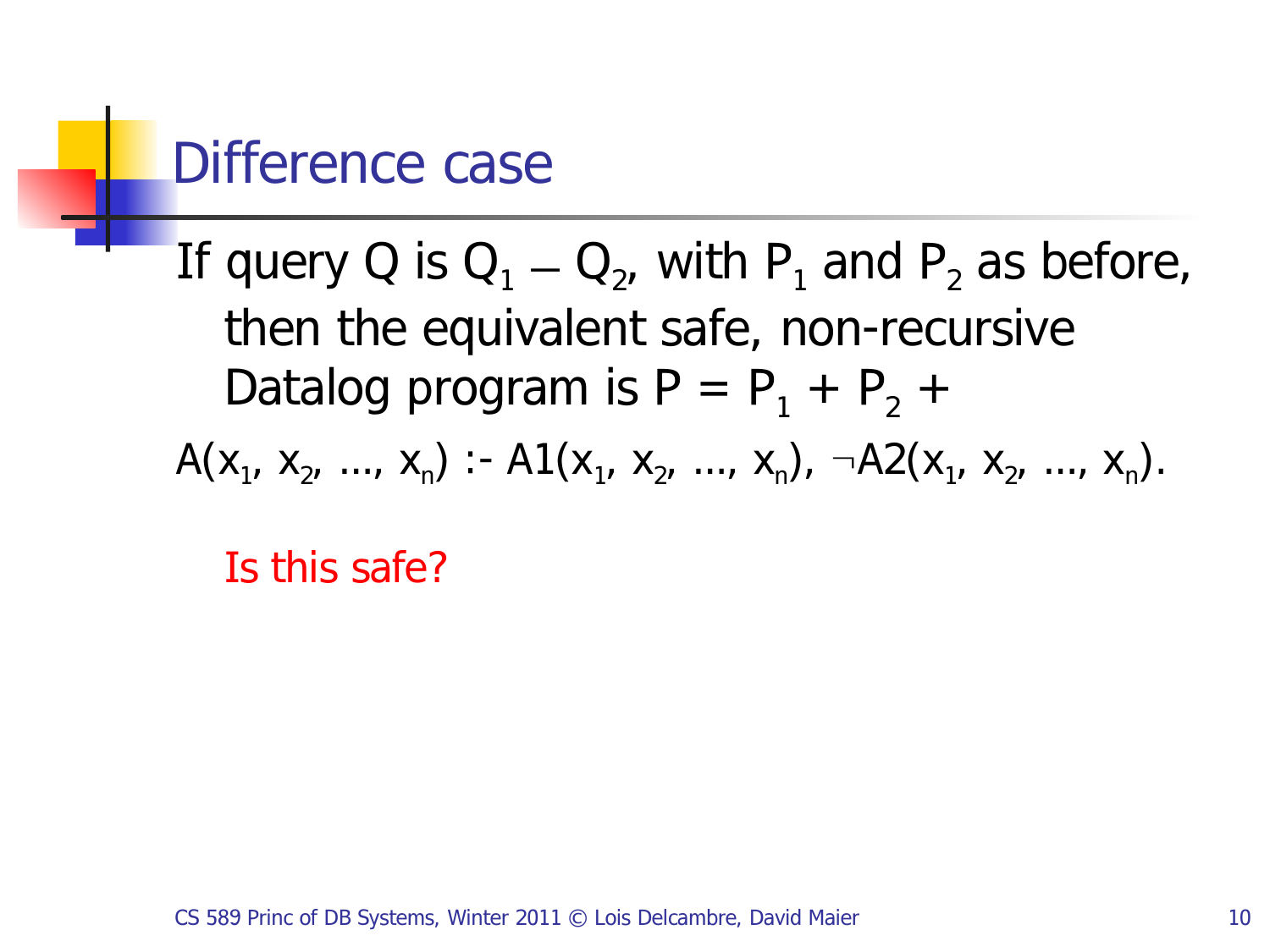

# Difference case
If query Q is Q1  ̶  Q2, with P1 and P2 as before, then the equivalent safe, non-recursive Datalog program is P = P1 + P2 +
A(x1, x2, …, xn) :- A1(x1, x2, …, xn), ¬A2(x1, x2, …, xn).
Is this safe?